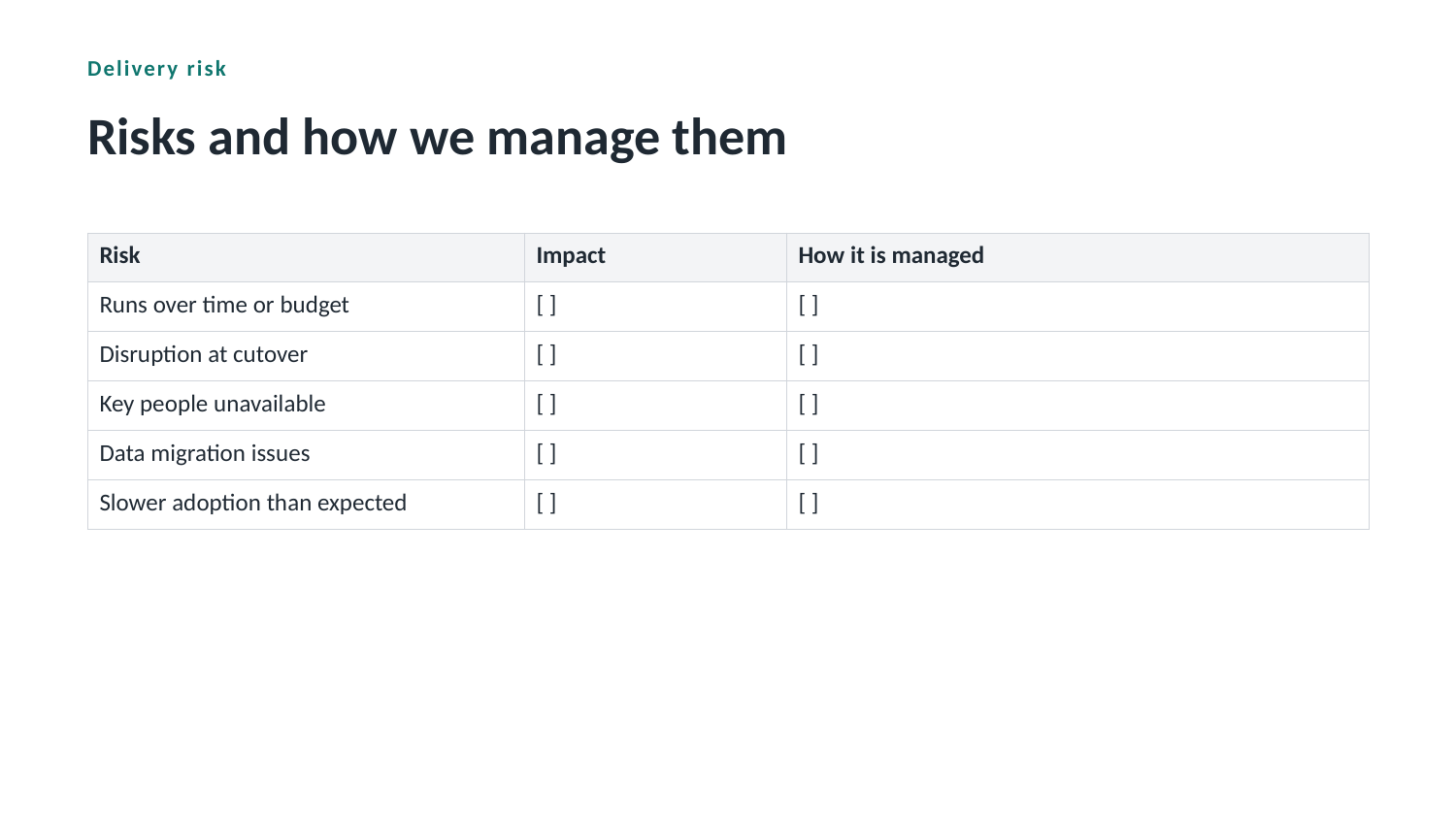

Delivery risk
Risks and how we manage them
| Risk | Impact | How it is managed |
| --- | --- | --- |
| Runs over time or budget | [ ] | [ ] |
| Disruption at cutover | [ ] | [ ] |
| Key people unavailable | [ ] | [ ] |
| Data migration issues | [ ] | [ ] |
| Slower adoption than expected | [ ] | [ ] |